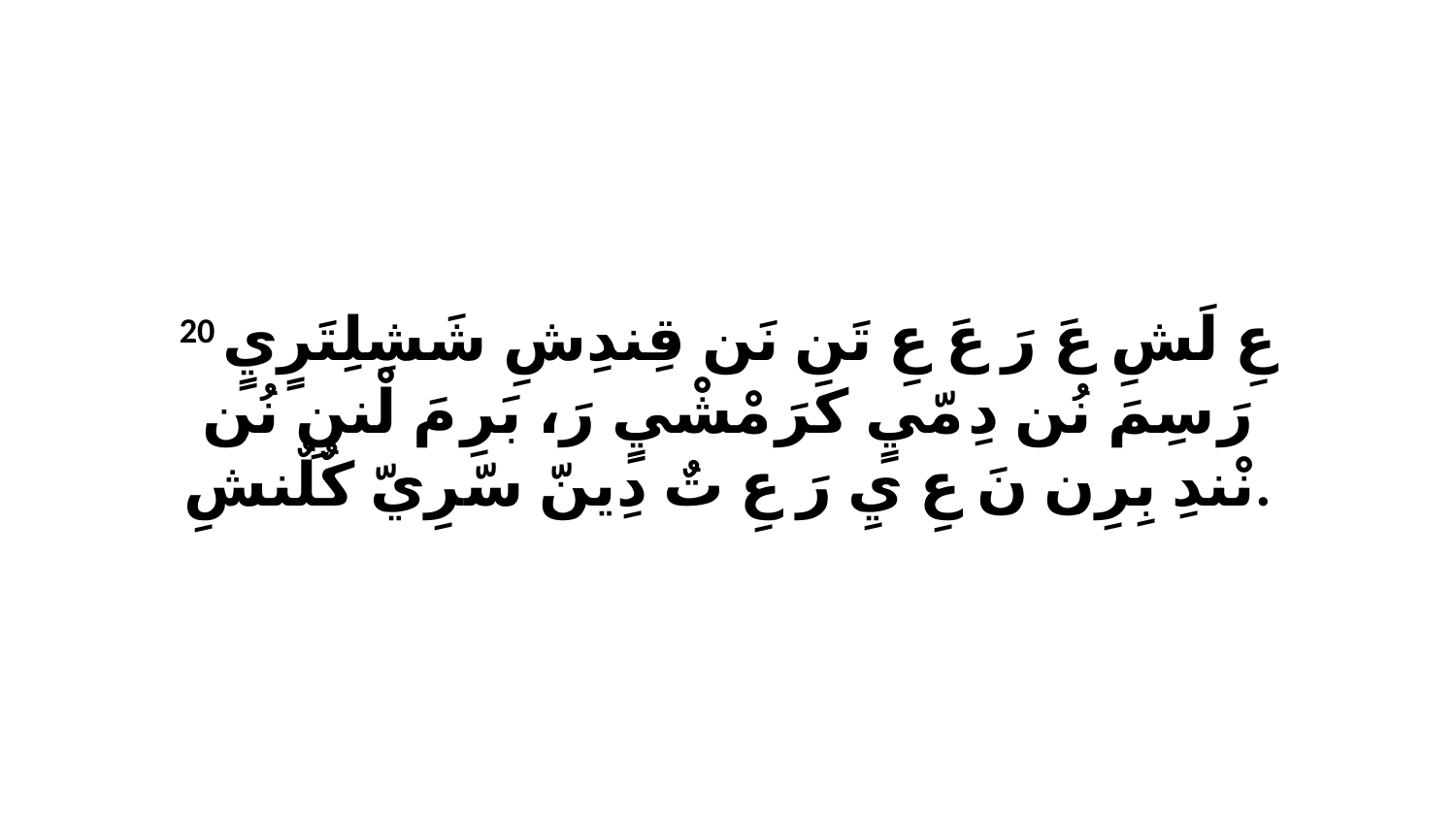

20 عِ لَشِ عَ رَ عَ عِ تَن نَن قِندِشِ شَشِلِتَرٍيٍ رَ سِمَ نُن دِ مّيٍ كَرَ مْشْيٍ رَ، بَرِ مَ لْننِ نُن نْندِ بِرِن نَ عِ يِ رَ عِ تٌ دِينّ سّرِيّ كٌلٌنشِ.